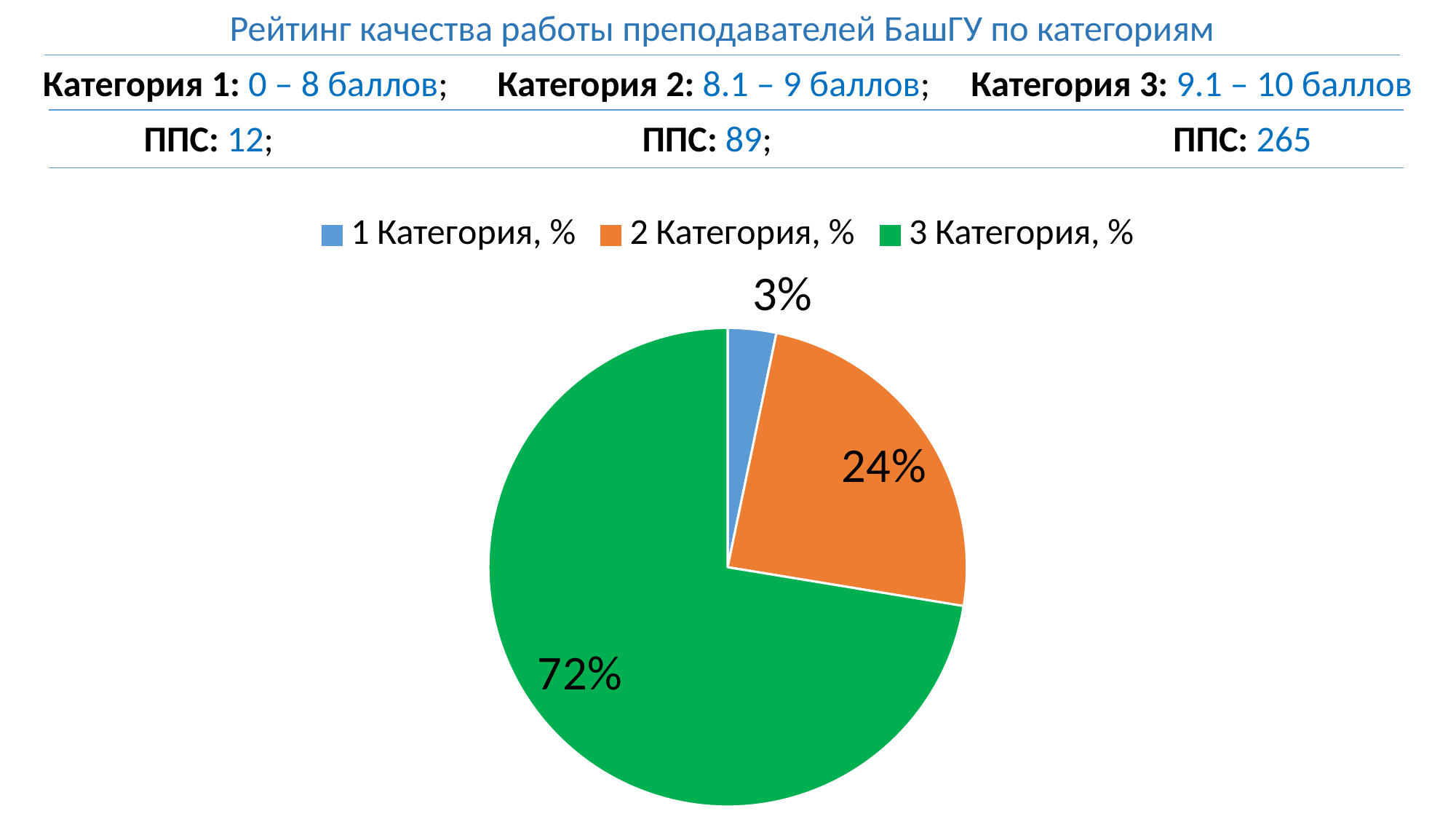

Рейтинг качества работы преподавателей БашГУ по категориям
Категория 1: 0 – 8 баллов;      Категория 2: 8.1 – 9 баллов;     Категория 3: 9.1 – 10 баллов
ППС: 12;                                             ППС: 89;                                                 ППС: 265

### Chart

| Category |  |
|---|---|
| 1 Категория, % | 12.0 |
| 2 Категория, % | 89.0 |
| 3 Категория, % | 265.0 |